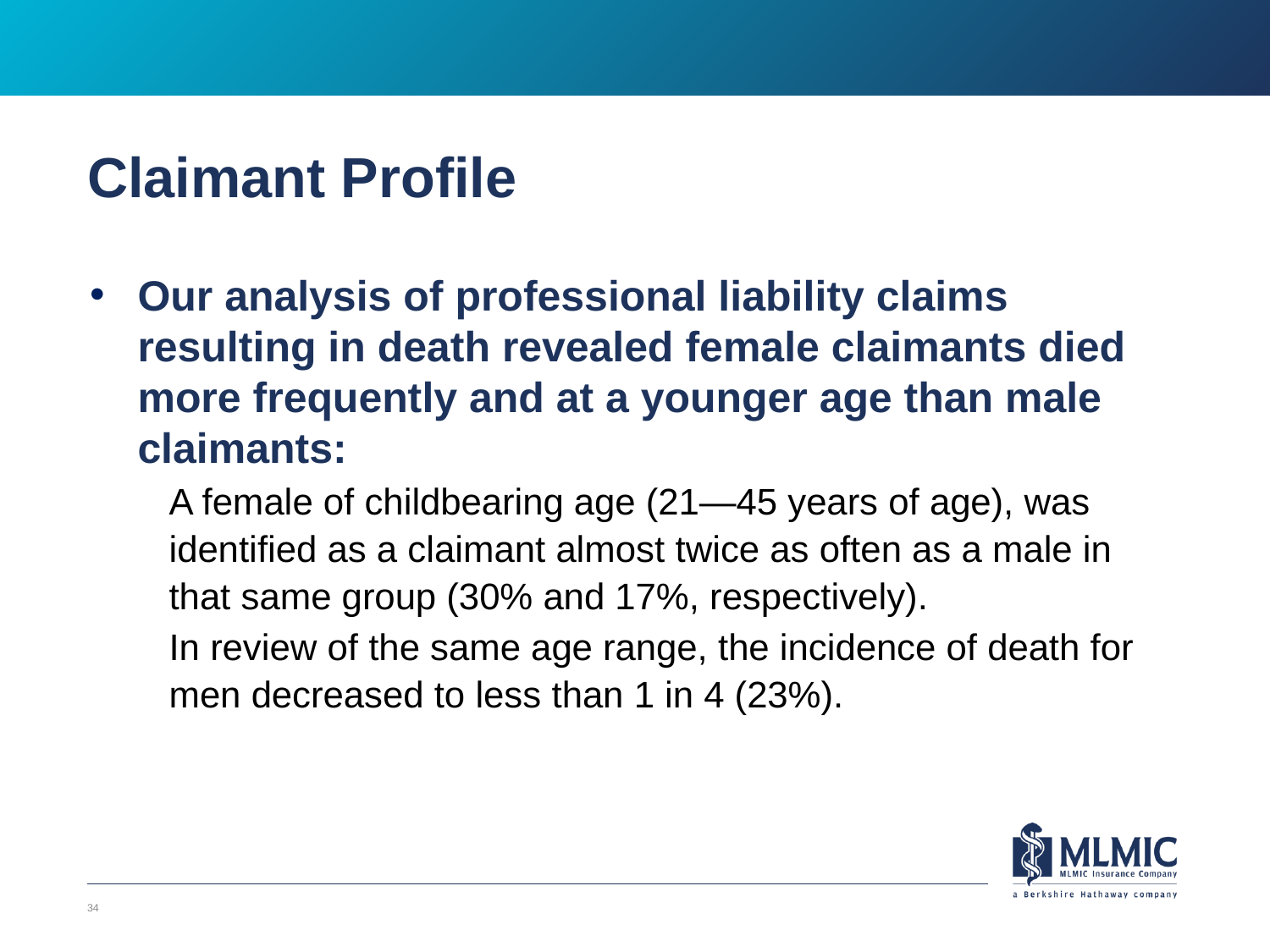

# Claimant Profile
Our analysis of professional liability claims resulting in death revealed female claimants died more frequently and at a younger age than male claimants:
A female of childbearing age (21—45 years of age), was identified as a claimant almost twice as often as a male in that same group (30% and 17%, respectively).
In review of the same age range, the incidence of death for men decreased to less than 1 in 4 (23%).
34